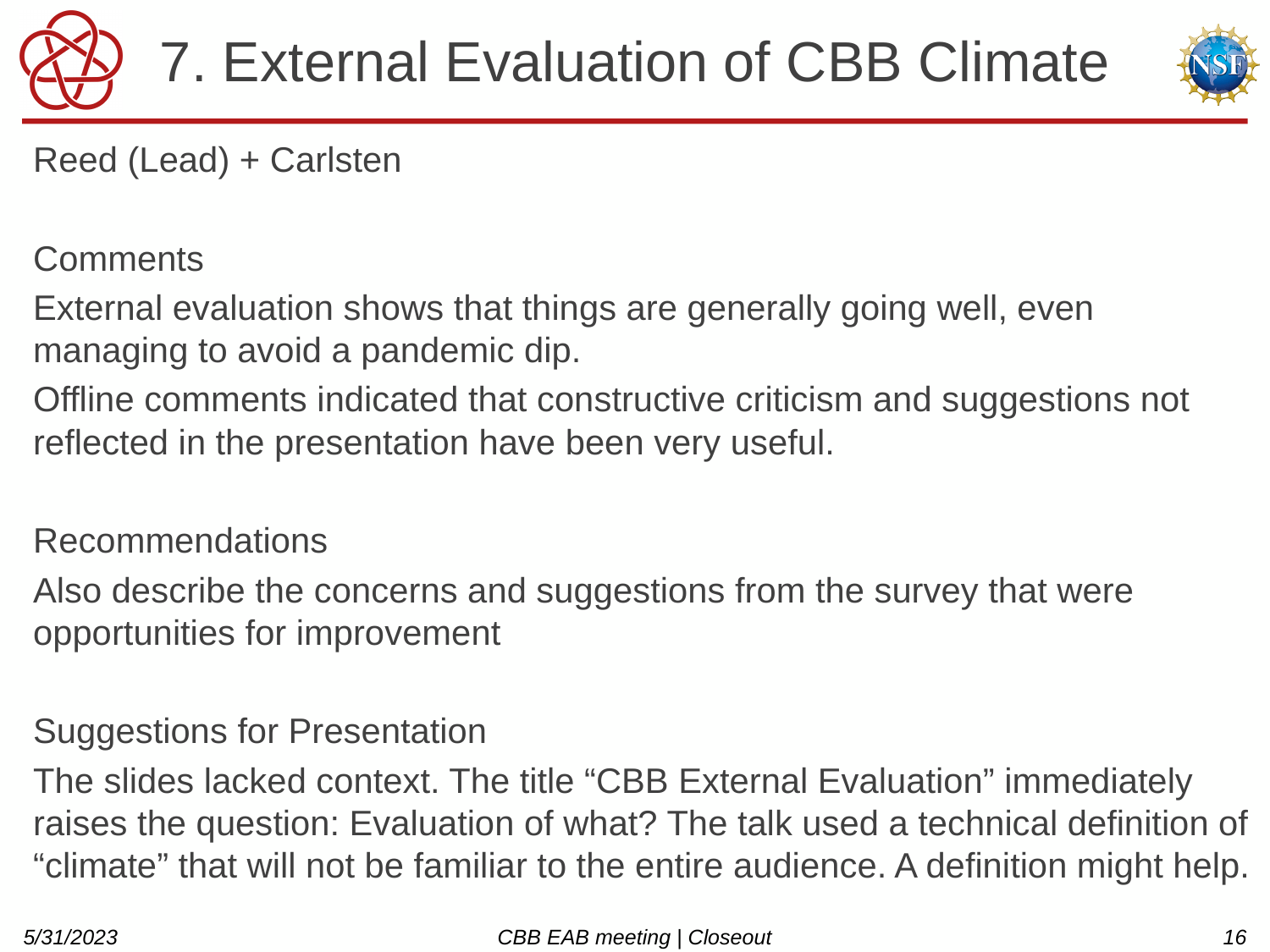

# 7. External Evaluation of CBB Climate
Reed (Lead) + Carlsten

Comments
External evaluation shows that things are generally going well, even managing to avoid a pandemic dip.
Offline comments indicated that constructive criticism and suggestions not reflected in the presentation have been very useful.

Recommendations
Also describe the concerns and suggestions from the survey that were opportunities for improvement

Suggestions for Presentation
The slides lacked context. The title “CBB External Evaluation” immediately raises the question: Evaluation of what? The talk used a technical definition of “climate” that will not be familiar to the entire audience. A definition might help.
5/31/2023
CBB EAB meeting | Closeout
16